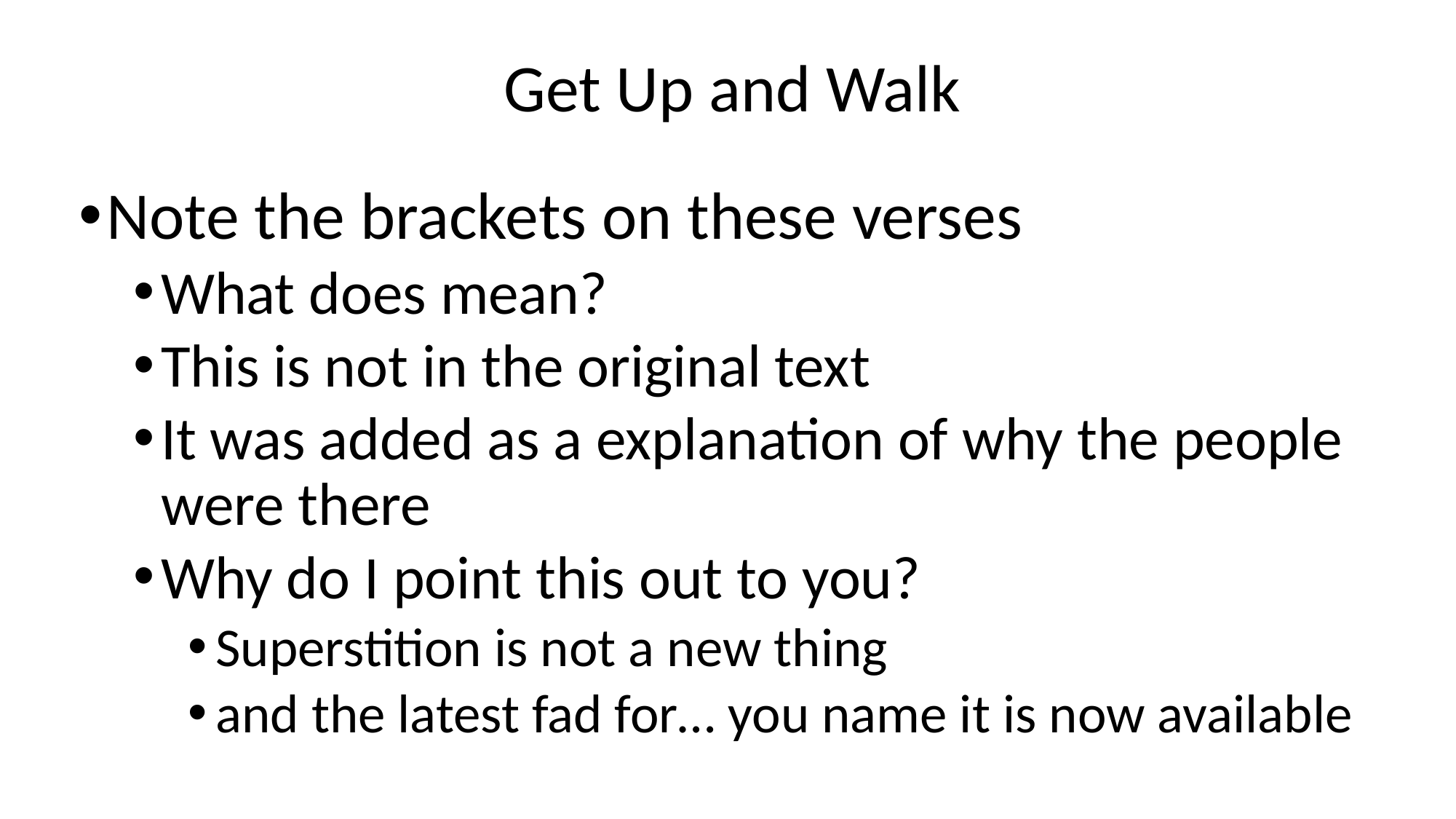

# Get Up and Walk
Note the brackets on these verses
What does mean?
This is not in the original text
It was added as a explanation of why the people were there
Why do I point this out to you?
Superstition is not a new thing
and the latest fad for… you name it is now available